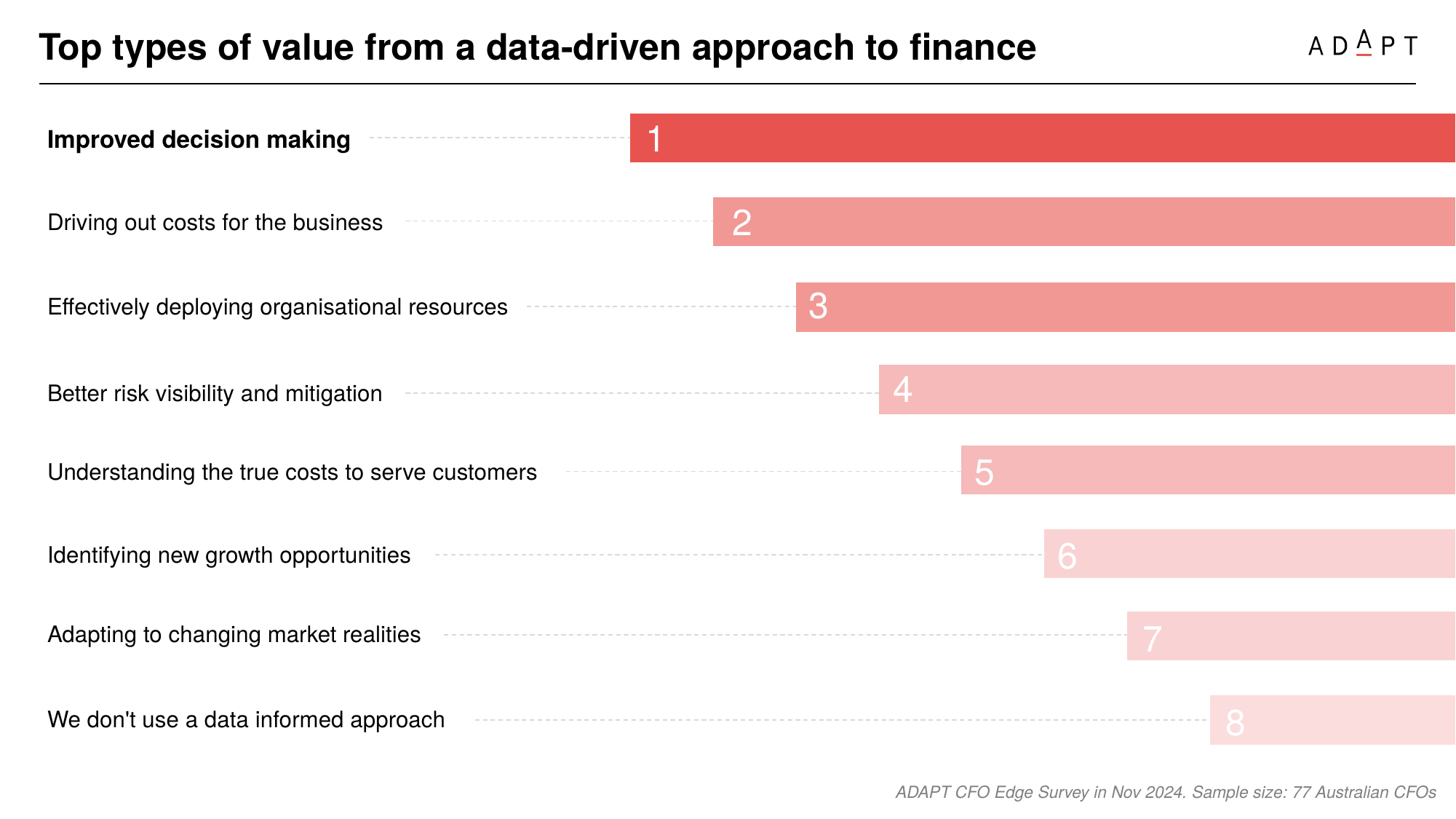

Top types of value from a data-driven approach to finance
1

Improved decision making
2

Driving out costs for the business
3

Effectively deploying organisational resources
4

Better risk visibility and mitigation
5

Understanding the true costs to serve customers
6

Identifying new growth opportunities
7

Adapting to changing market realities
8

We don't use a data informed approach
ADAPT CFO Edge Survey in Nov 2024. Sample size: 77 Australian CFOs